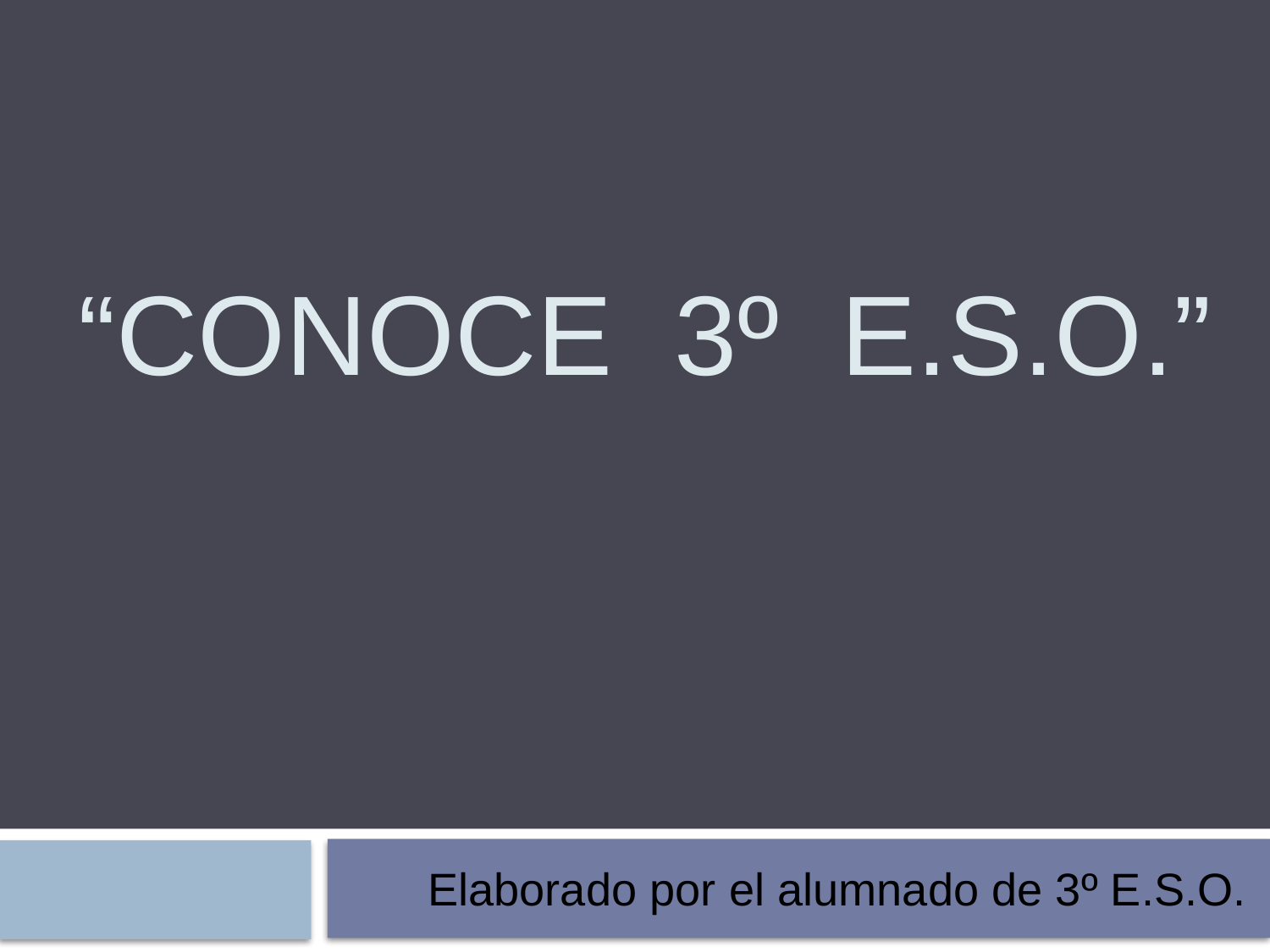

# “conoce  3º  E.S.O.”
Elaborado por el alumnado de 3º E.S.O.